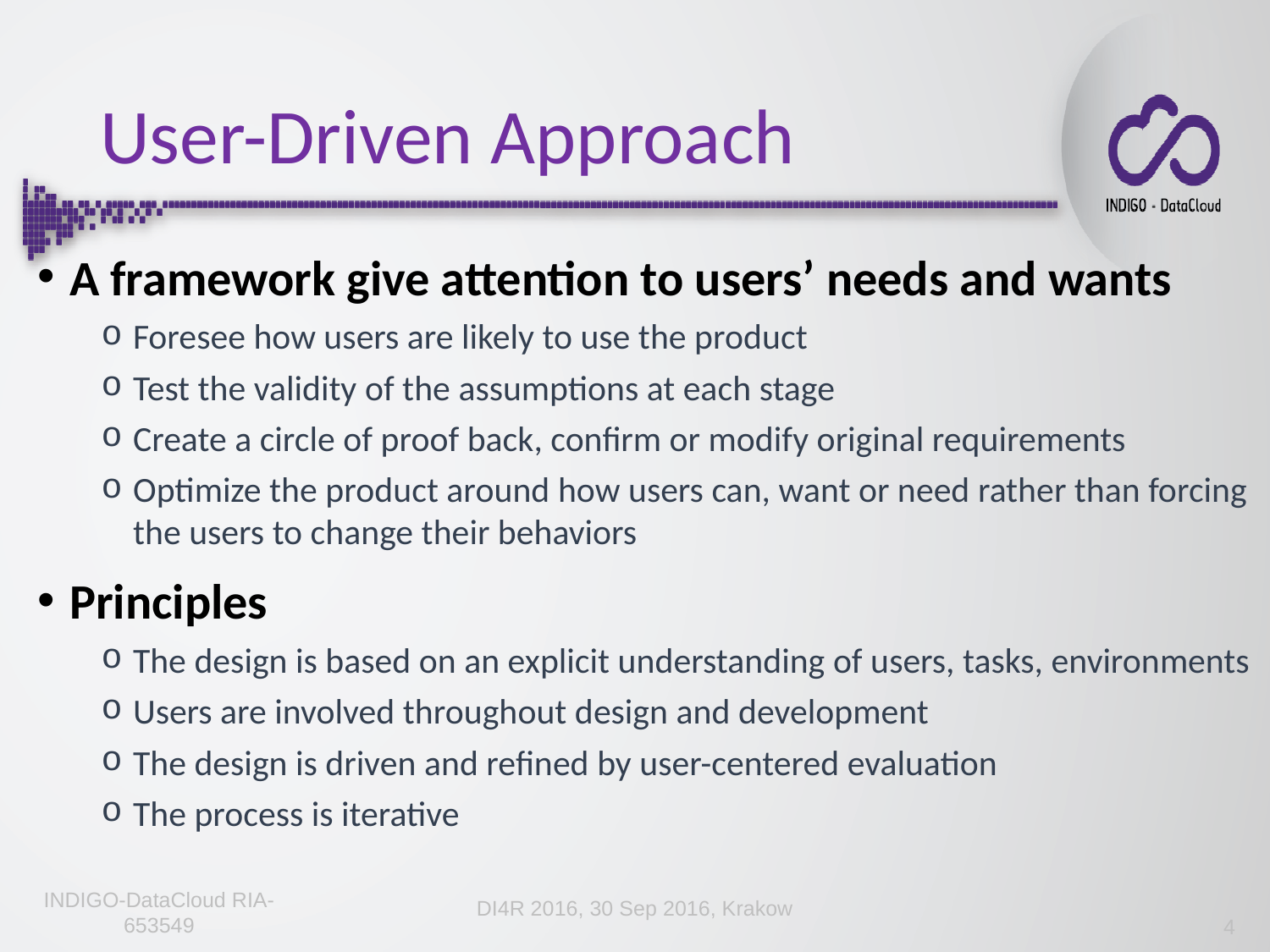

# User-Driven Approach
A framework give attention to users’ needs and wants
Foresee how users are likely to use the product
Test the validity of the assumptions at each stage
Create a circle of proof back, confirm or modify original requirements
Optimize the product around how users can, want or need rather than forcing the users to change their behaviors
Principles
The design is based on an explicit understanding of users, tasks, environments
Users are involved throughout design and development
The design is driven and refined by user-centered evaluation
The process is iterative
DI4R 2016, 30 Sep 2016, Krakow
INDIGO-DataCloud RIA-653549
4